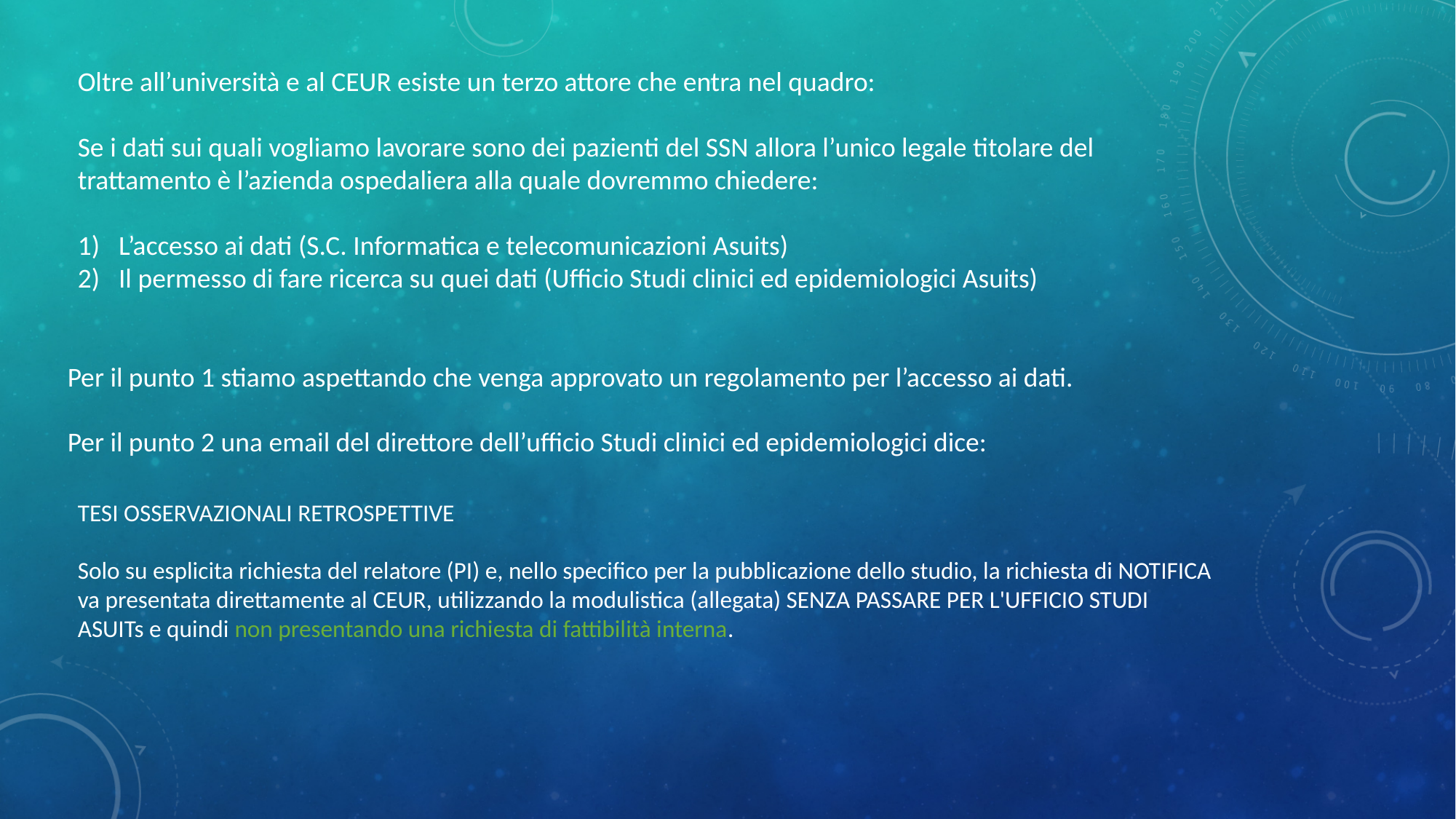

Oltre all’università e al CEUR esiste un terzo attore che entra nel quadro:

Se i dati sui quali vogliamo lavorare sono dei pazienti del SSN allora l’unico legale titolare del trattamento è l’azienda ospedaliera alla quale dovremmo chiedere:

L’accesso ai dati (S.C. Informatica e telecomunicazioni Asuits)
Il permesso di fare ricerca su quei dati (Ufficio Studi clinici ed epidemiologici Asuits)
Per il punto 1 stiamo aspettando che venga approvato un regolamento per l’accesso ai dati.
Per il punto 2 una email del direttore dell’ufficio Studi clinici ed epidemiologici dice:
TESI OSSERVAZIONALI RETROSPETTIVE

Solo su esplicita richiesta del relatore (PI) e, nello specifico per la pubblicazione dello studio, la richiesta di NOTIFICA va presentata direttamente al CEUR, utilizzando la modulistica (allegata) SENZA PASSARE PER L'UFFICIO STUDI ASUITs e quindi non presentando una richiesta di fattibilità interna.